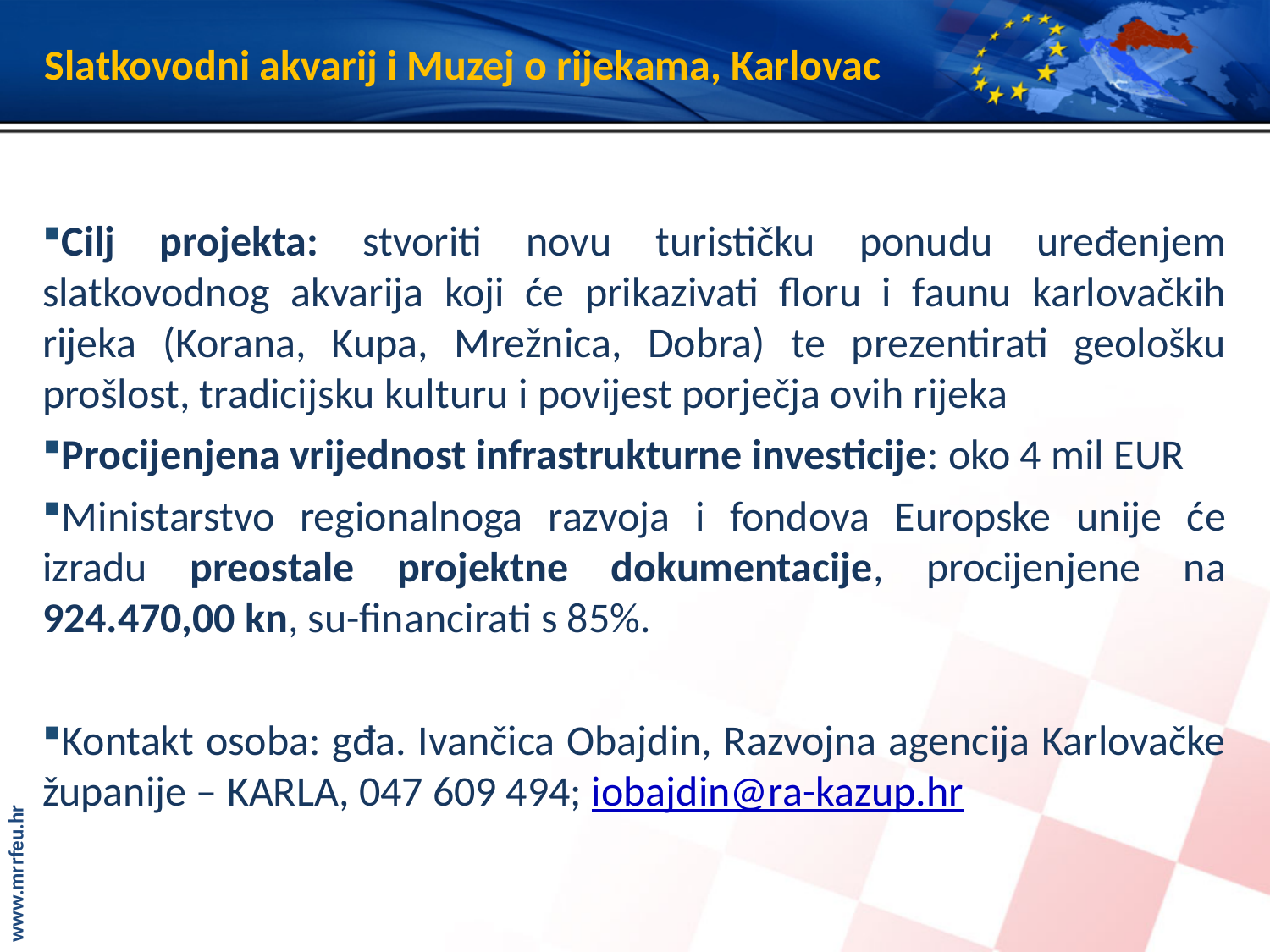

# Slatkovodni akvarij i Muzej o rijekama, Karlovac

Cilj projekta: stvoriti novu turističku ponudu uređenjem slatkovodnog akvarija koji će prikazivati floru i faunu karlovačkih rijeka (Korana, Kupa, Mrežnica, Dobra) te prezentirati geološku prošlost, tradicijsku kulturu i povijest porječja ovih rijeka
Procijenjena vrijednost infrastrukturne investicije: oko 4 mil EUR
Ministarstvo regionalnoga razvoja i fondova Europske unije će izradu preostale projektne dokumentacije, procijenjene na 924.470,00 kn, su-financirati s 85%.

Kontakt osoba: gđa. Ivančica Obajdin, Razvojna agencija Karlovačke županije – KARLA, 047 609 494; iobajdin@ra-kazup.hr